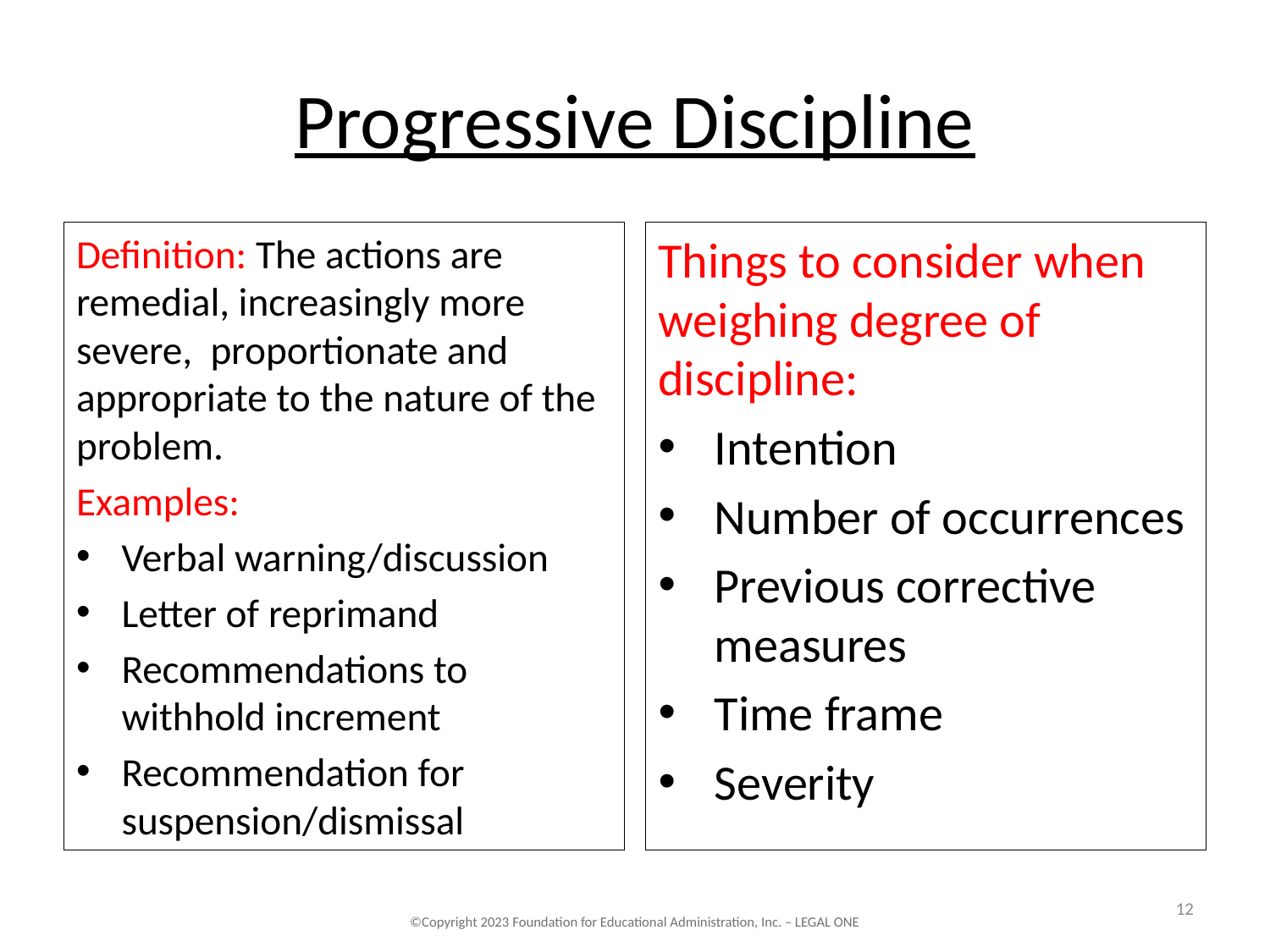

# Progressive Discipline
Definition: The actions are remedial, increasingly more severe,  proportionate and appropriate to the nature of the problem.
Examples:
Verbal warning/discussion
Letter of reprimand
Recommendations to withhold increment
Recommendation for suspension/dismissal
Things to consider when weighing degree of discipline:
Intention
Number of occurrences
Previous corrective measures
Time frame
Severity
12